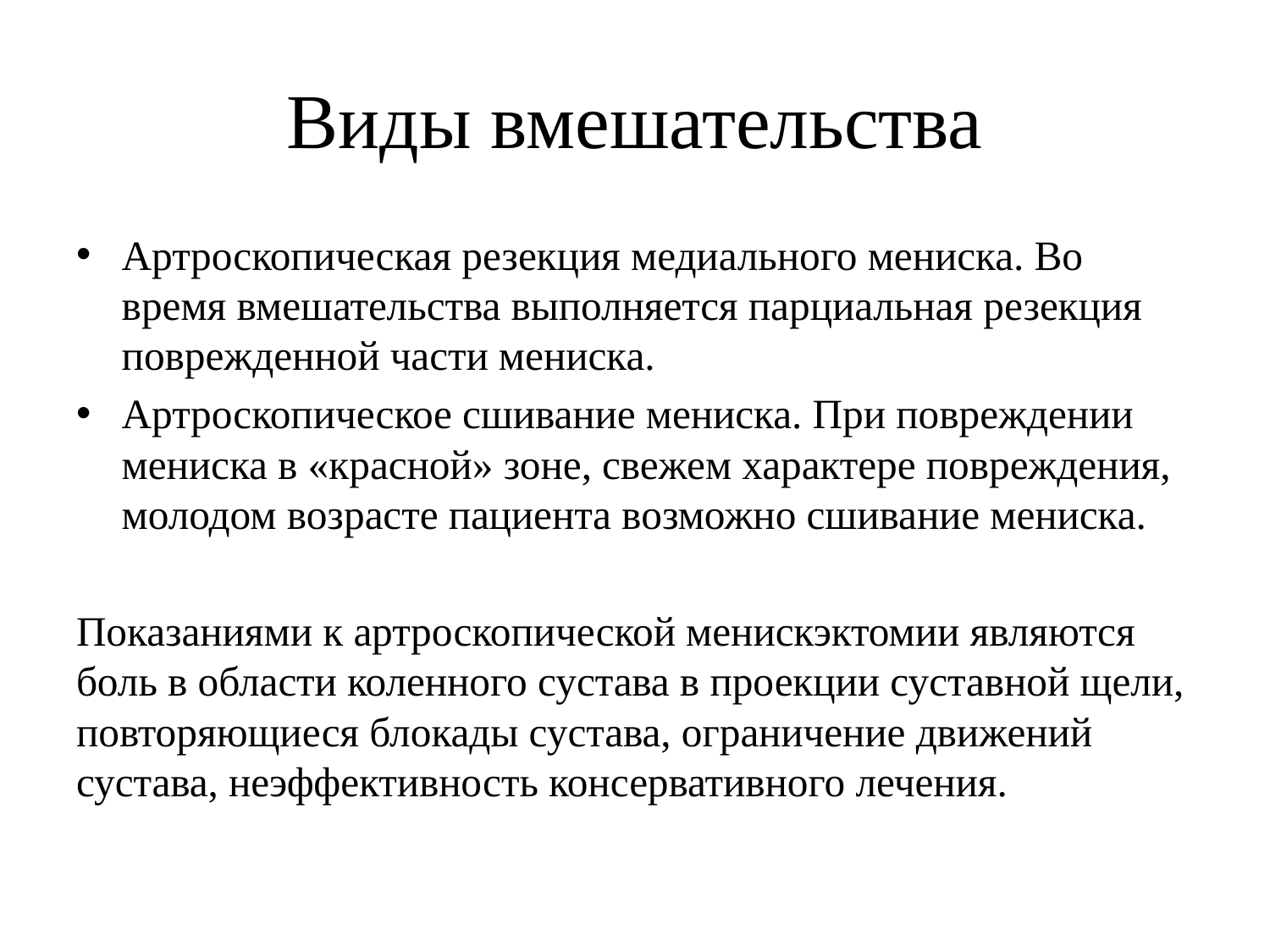

# Виды вмешательства
Артроскопическая резекция медиального мениска. Во время вмешательства выполняется парциальная резекция поврежденной части мениска.
Артроскопическое сшивание мениска. При повреждении мениска в «красной» зоне, свежем характере повреждения, молодом возрасте пациента возможно сшивание мениска.

Показаниями к артроскопической менискэктомии являются боль в области коленного сустава в проекции суставной щели, повторяющиеся блокады сустава, ограничение движений сустава, неэффективность консервативного лечения.